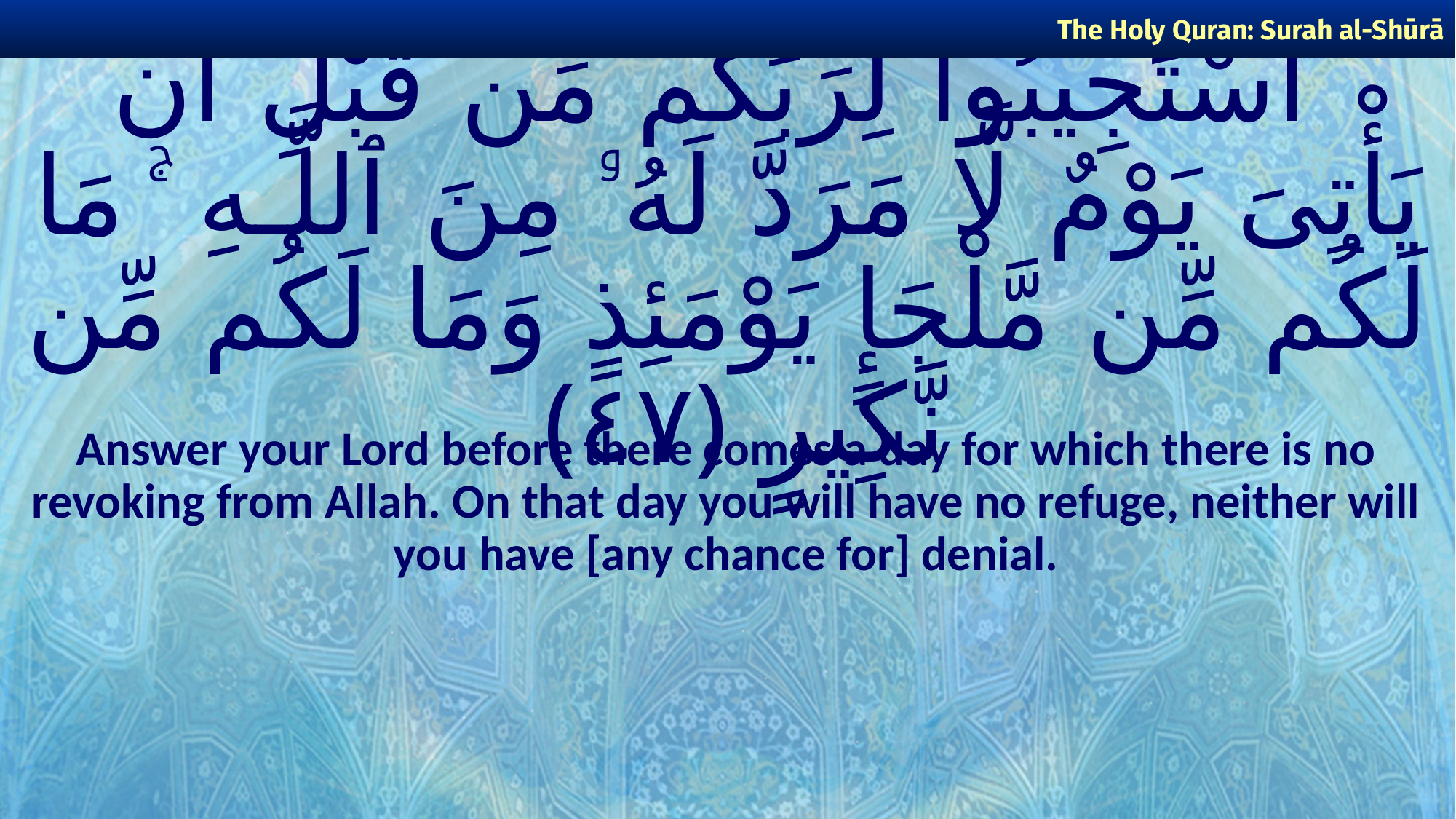

The Holy Quran: Surah al-Shūrā
# ٱسْتَجِيبُوا۟ لِرَبِّكُم مِّن قَبْلِ أَن يَأْتِىَ يَوْمٌ لَّا مَرَدَّ لَهُۥ مِنَ ٱللَّـهِ ۚ مَا لَكُم مِّن مَّلْجَإٍ يَوْمَئِذٍ وَمَا لَكُم مِّن نَّكِيرٍ ﴿٤٧﴾
Answer your Lord before there comes a day for which there is no revoking from Allah. On that day you will have no refuge, neither will you have [any chance for] denial.